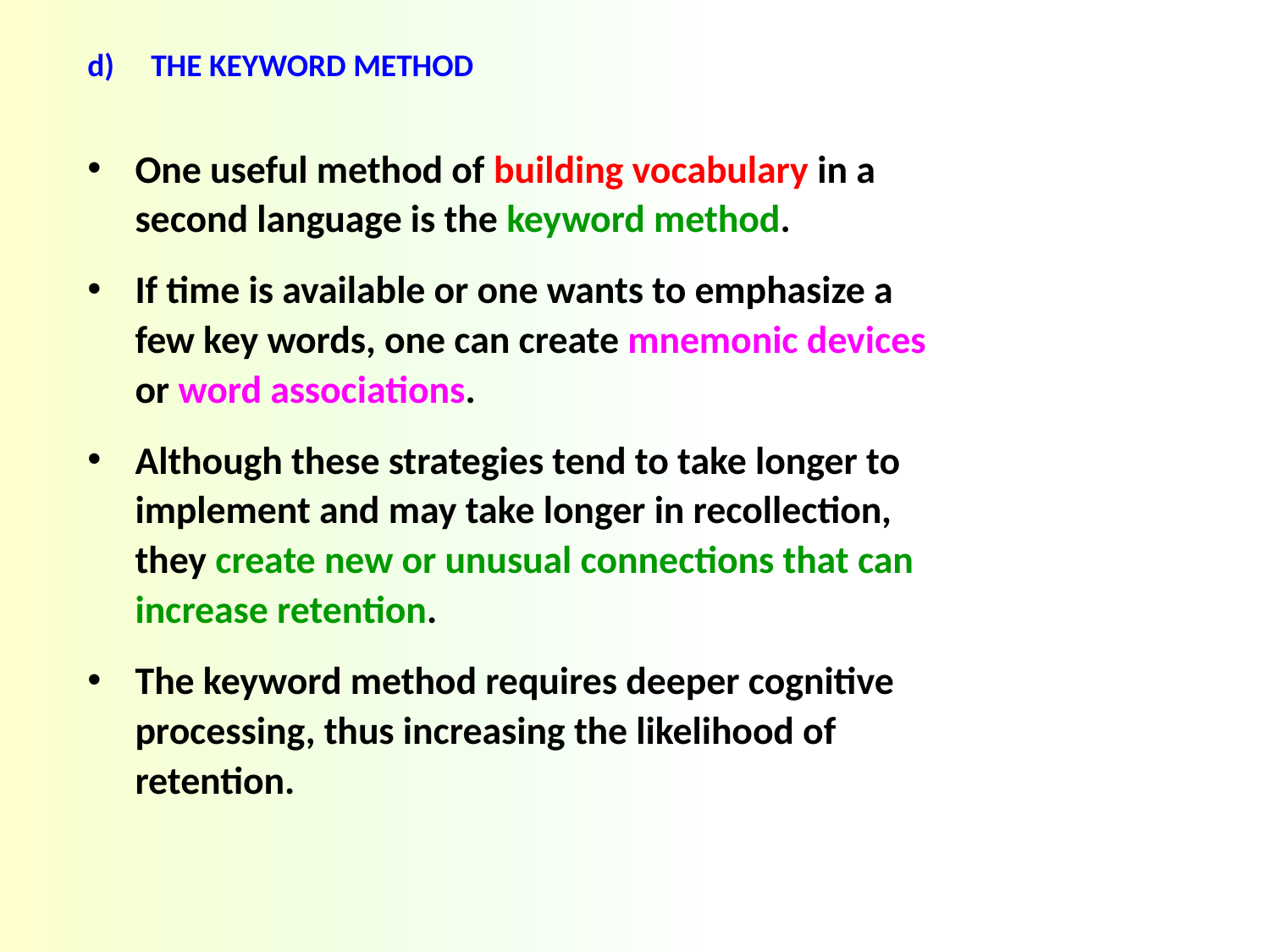

THE KEYWORD METHOD

One useful method of building vocabulary in a second language is the keyword method.
If time is available or one wants to emphasize a few key words, one can create mnemonic devices or word associations.
Although these strategies tend to take longer to implement and may take longer in recollection, they create new or unusual connections that can increase retention.
The keyword method requires deeper cognitive processing, thus increasing the likelihood of retention.